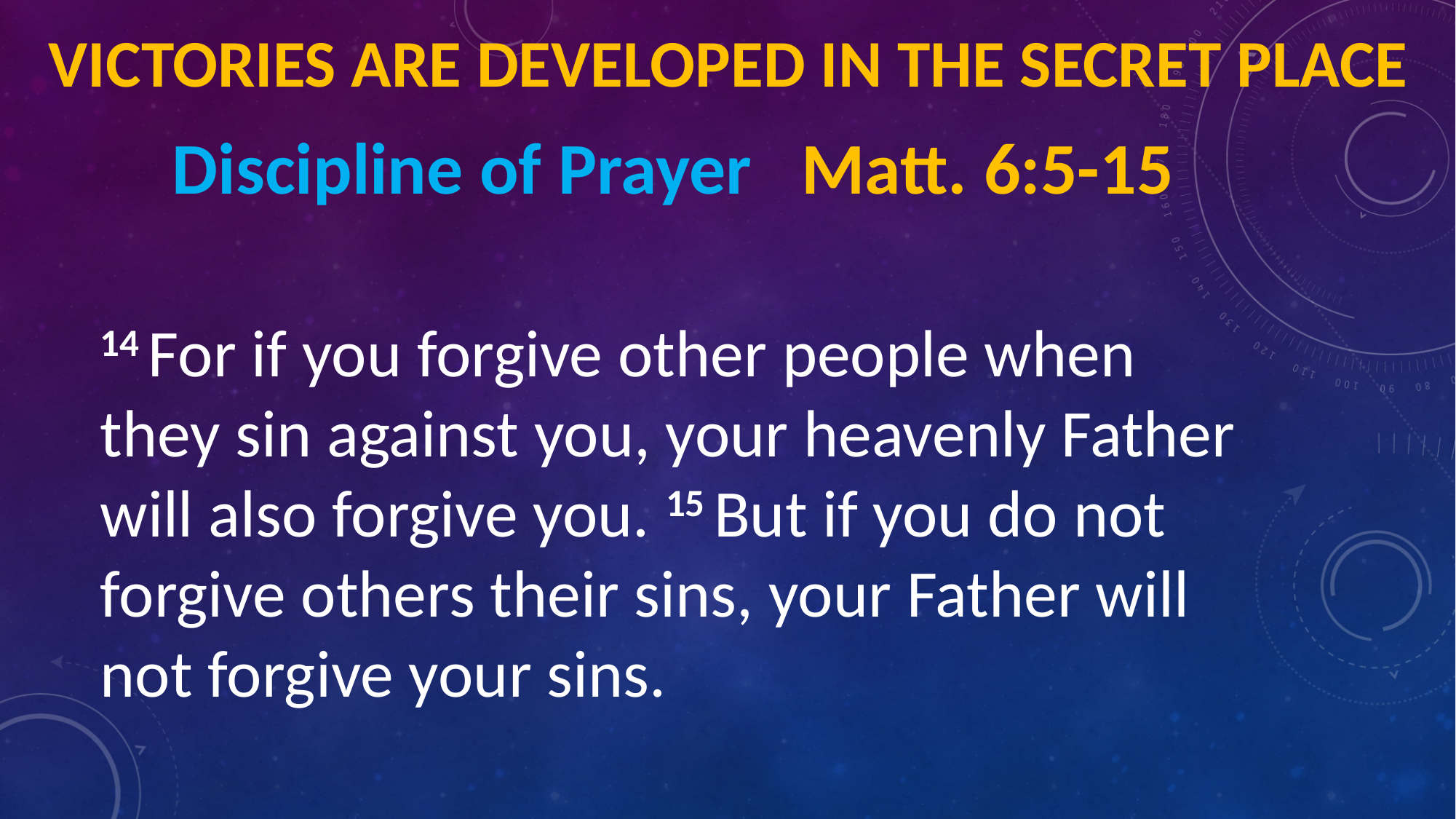

# Victories are developed in the Secret Place
Discipline of Prayer   Matt. 6:5-15

14 For if you forgive other people when they sin against you, your heavenly Father will also forgive you. 15 But if you do not forgive others their sins, your Father will not forgive your sins.